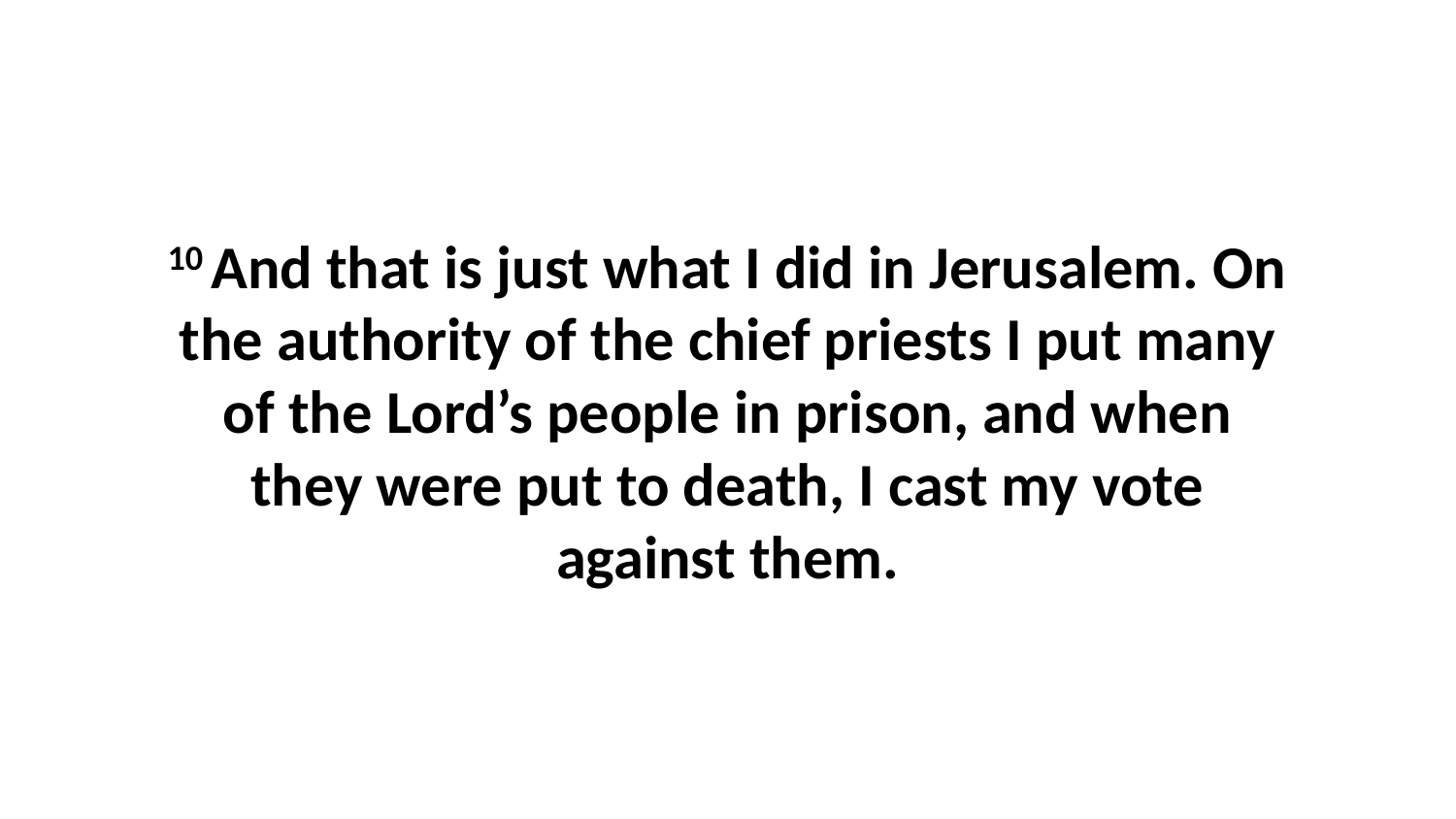

10 And that is just what I did in Jerusalem. On the authority of the chief priests I put many of the Lord’s people in prison, and when they were put to death, I cast my vote against them.